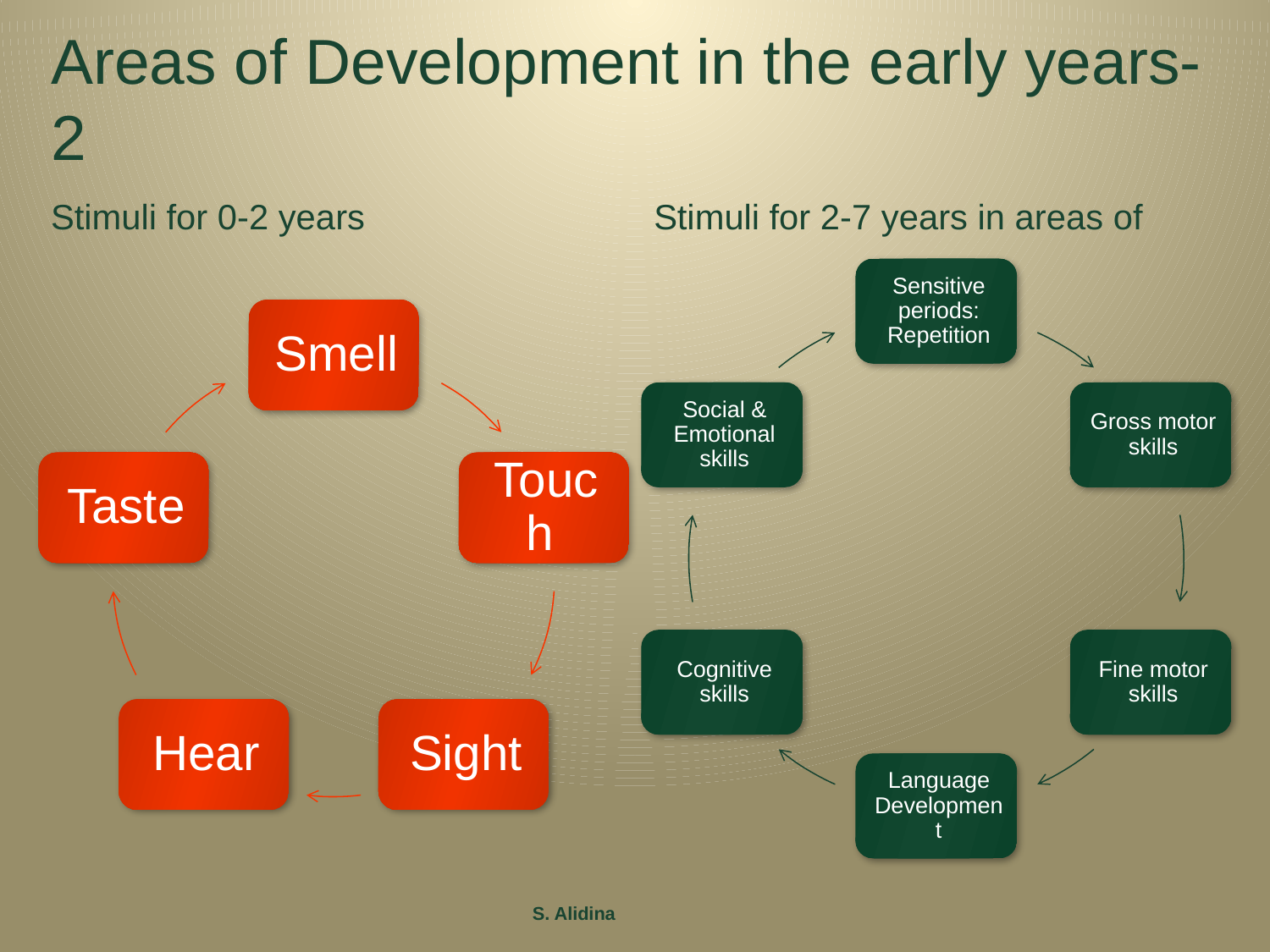

# Areas of Development in the early years-2
Stimuli for 0-2 years
Stimuli for 2-7 years in areas of
Smell
Touch
Sight
Hear
Taste
Sensitive periods: Repetition
Gross motor skills
Fine motor skills
Language Development
Cognitive skills
Social & Emotional skills
S. Alidina